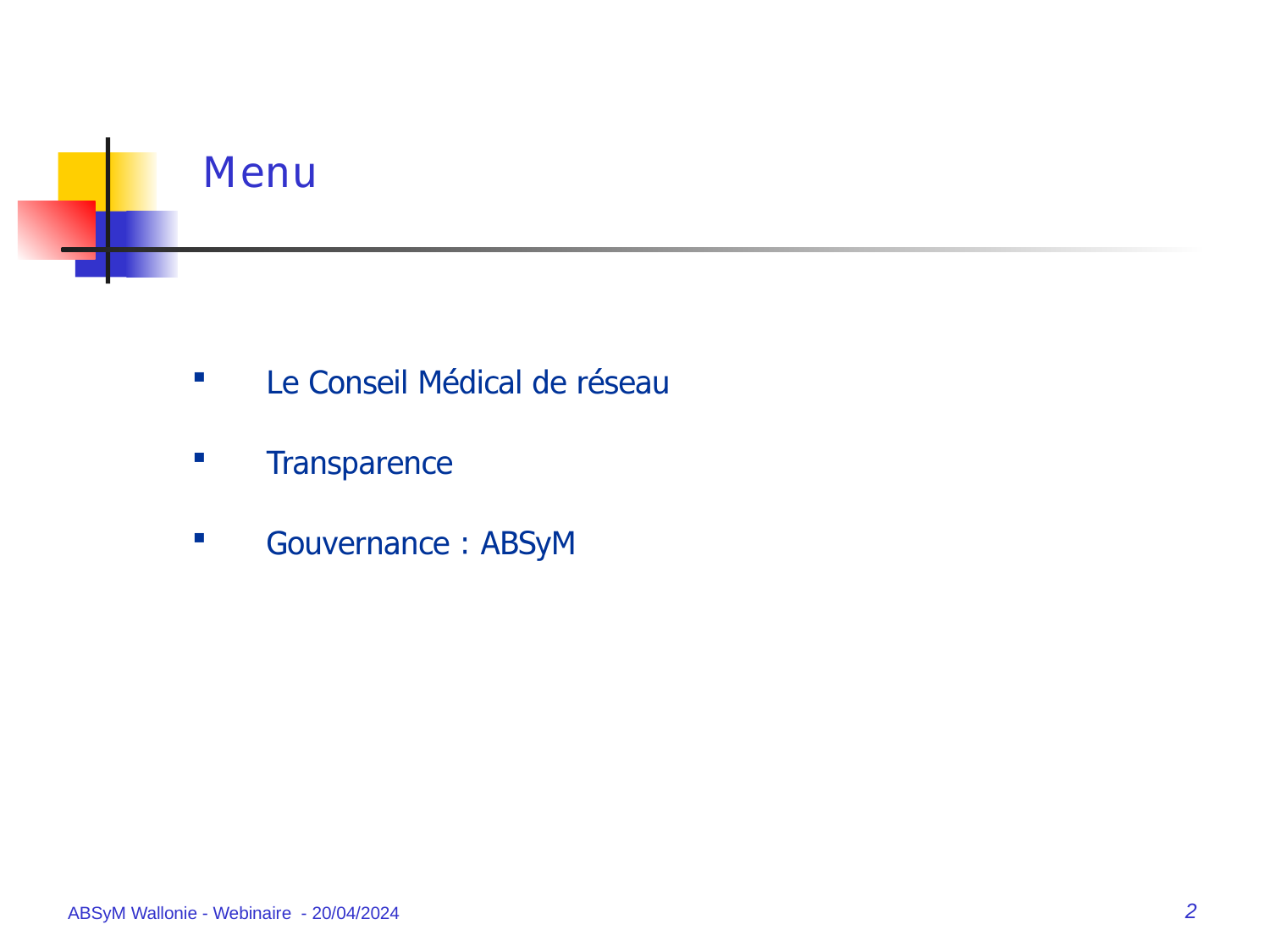

# Menu
Le Conseil Médical de réseau
Transparence
Gouvernance : ABSyM
ABSyM Wallonie - Webinaire  - 20/04/2024
2